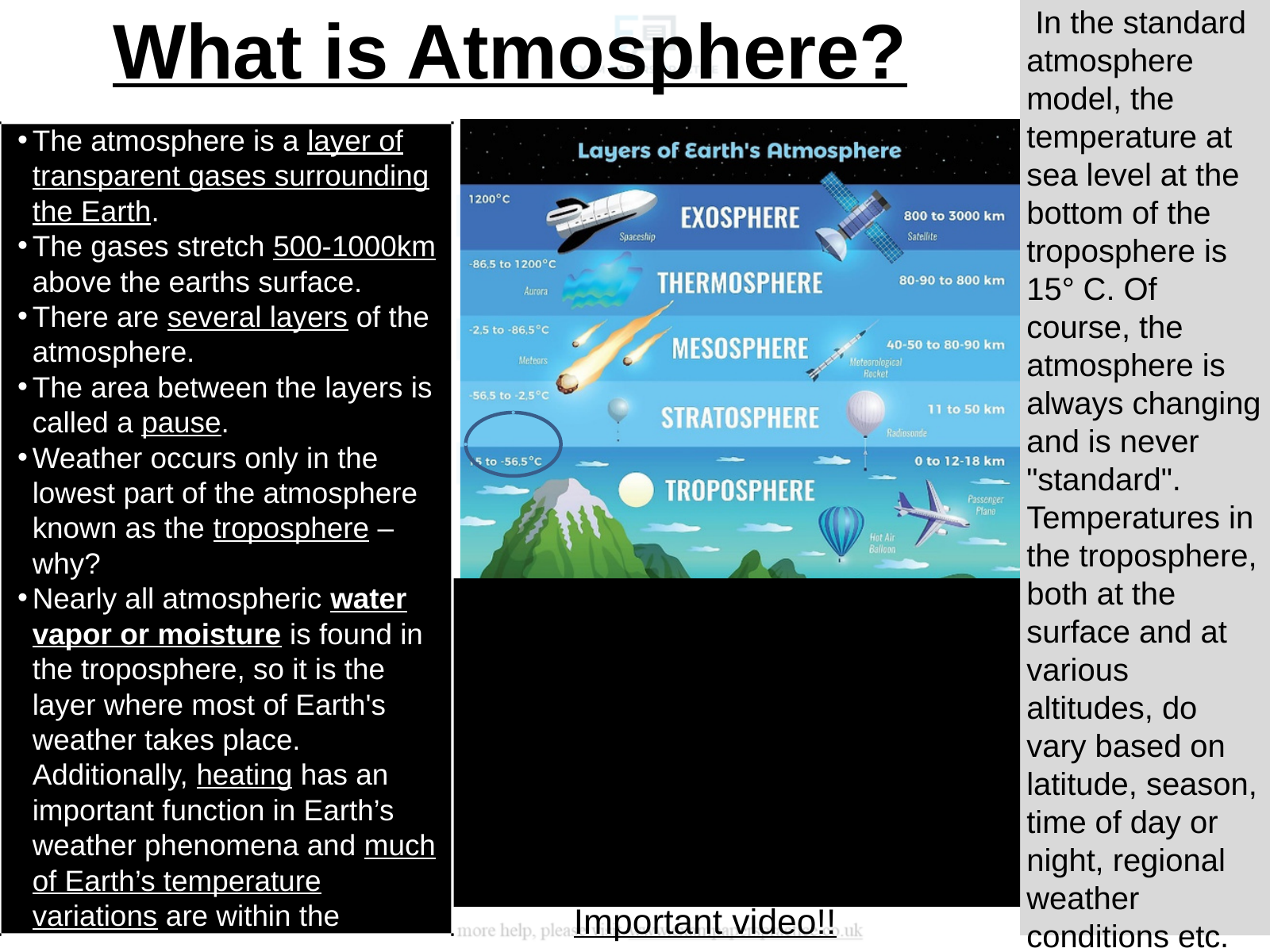

In the standard atmosphere model, the temperature at sea level at the bottom of the troposphere is 15° C. Of course, the atmosphere is always changing and is never "standard". Temperatures in the troposphere, both at the surface and at various altitudes, do vary based on latitude, season, time of day or night, regional weather conditions etc.

What is Atmosphere?

The atmosphere is a layer of transparent gases surrounding the Earth.
The gases stretch 500-1000km above the earths surface.
There are several layers of the atmosphere.
The area between the layers is called a pause.
Weather occurs only in the lowest part of the atmosphere known as the troposphere – why?
Nearly all atmospheric water vapor or moisture is found in the troposphere, so it is the layer where most of Earth's weather takes place. Additionally, heating has an important function in Earth’s weather phenomena and much of Earth’s temperature variations are within the troposphere – why?

Important video!!